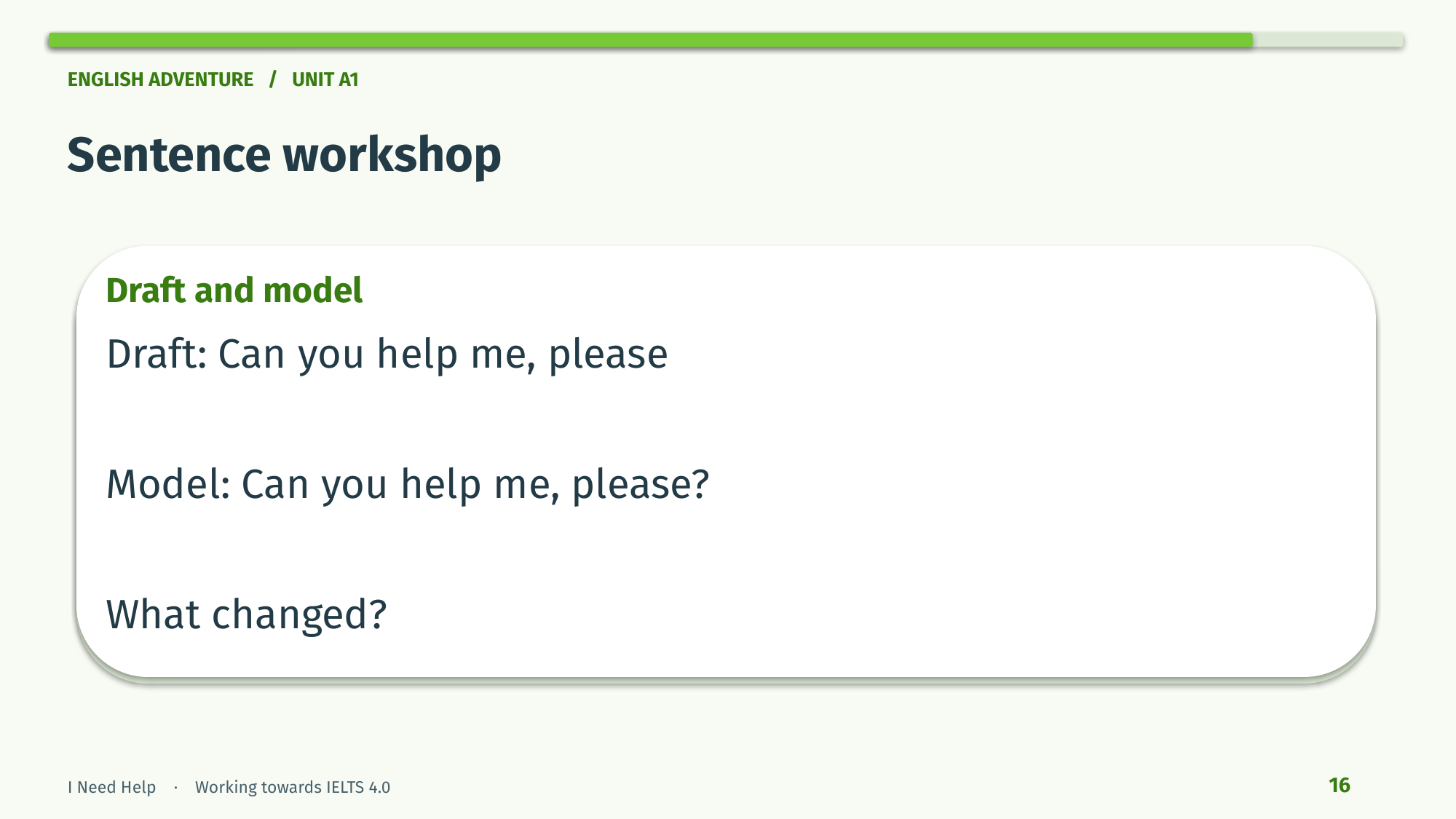

ENGLISH ADVENTURE   /   UNIT A1
Sentence workshop

Draft and model
Draft: Can you help me, please

Model: Can you help me, please?

What changed?
16
I Need Help    ·    Working towards IELTS 4.0